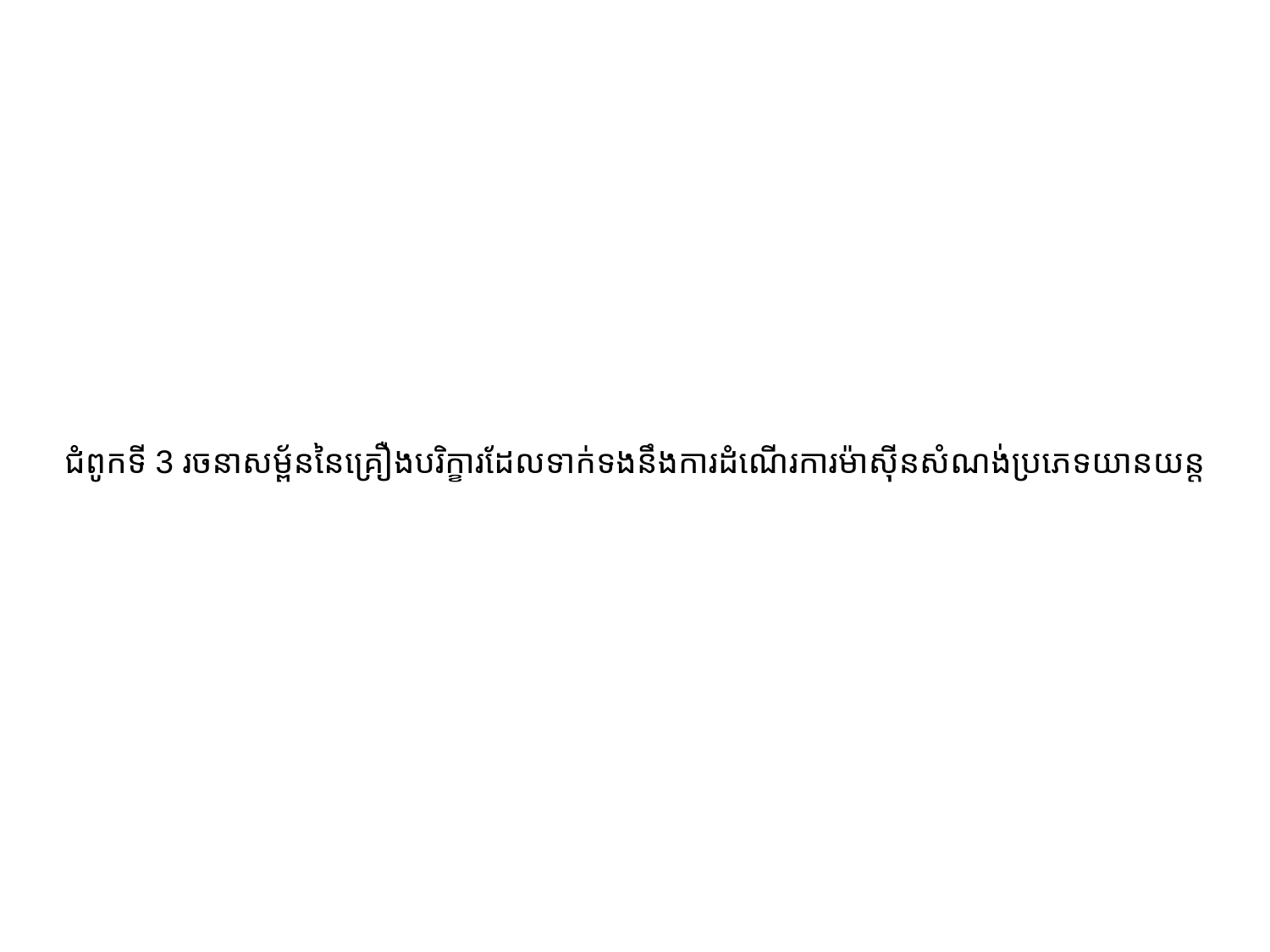

# ជំពូកទី 3 រចនាសម្ព័ននៃគ្រឿងបរិក្ខារដែលទាក់ទងនឹងការដំណើរការម៉ាស៊ីនសំណង់ប្រភេទយានយន្ត